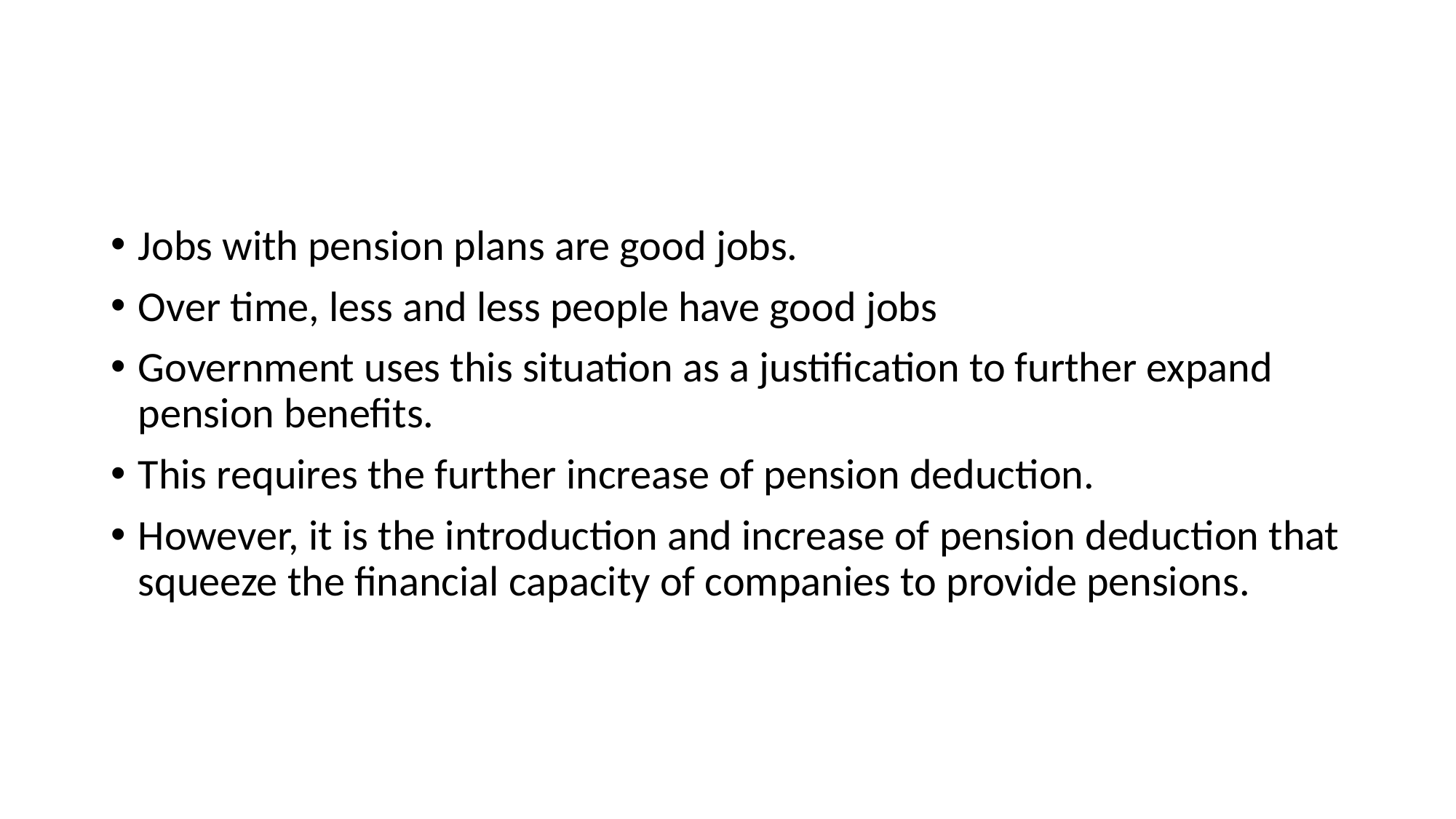

#
Jobs with pension plans are good jobs.
Over time, less and less people have good jobs
Government uses this situation as a justification to further expand pension benefits.
This requires the further increase of pension deduction.
However, it is the introduction and increase of pension deduction that squeeze the financial capacity of companies to provide pensions.